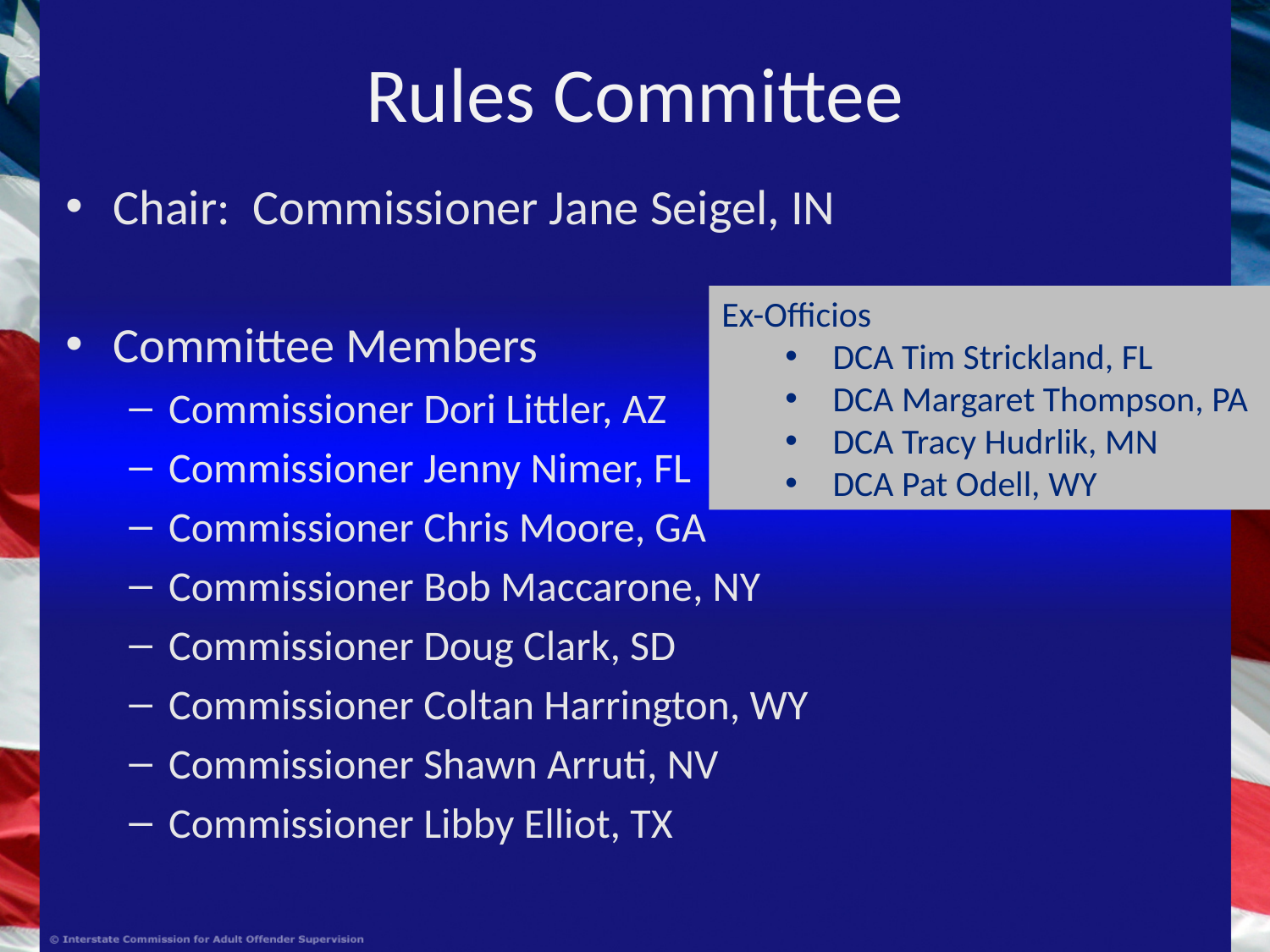

Rules Committee
Chair:  Commissioner Jane Seigel, IN

Committee Members
Commissioner Dori Littler, AZ
Commissioner Jenny Nimer, FL
Commissioner Chris Moore, GA
Commissioner Bob Maccarone, NY
Commissioner Doug Clark, SD
Commissioner Coltan Harrington, WY
Commissioner Shawn Arruti, NV
Commissioner Libby Elliot, TX

Ex-Officios
DCA Tim Strickland, FL
DCA Margaret Thompson, PA
DCA Tracy Hudrlik, MN
DCA Pat Odell, WY